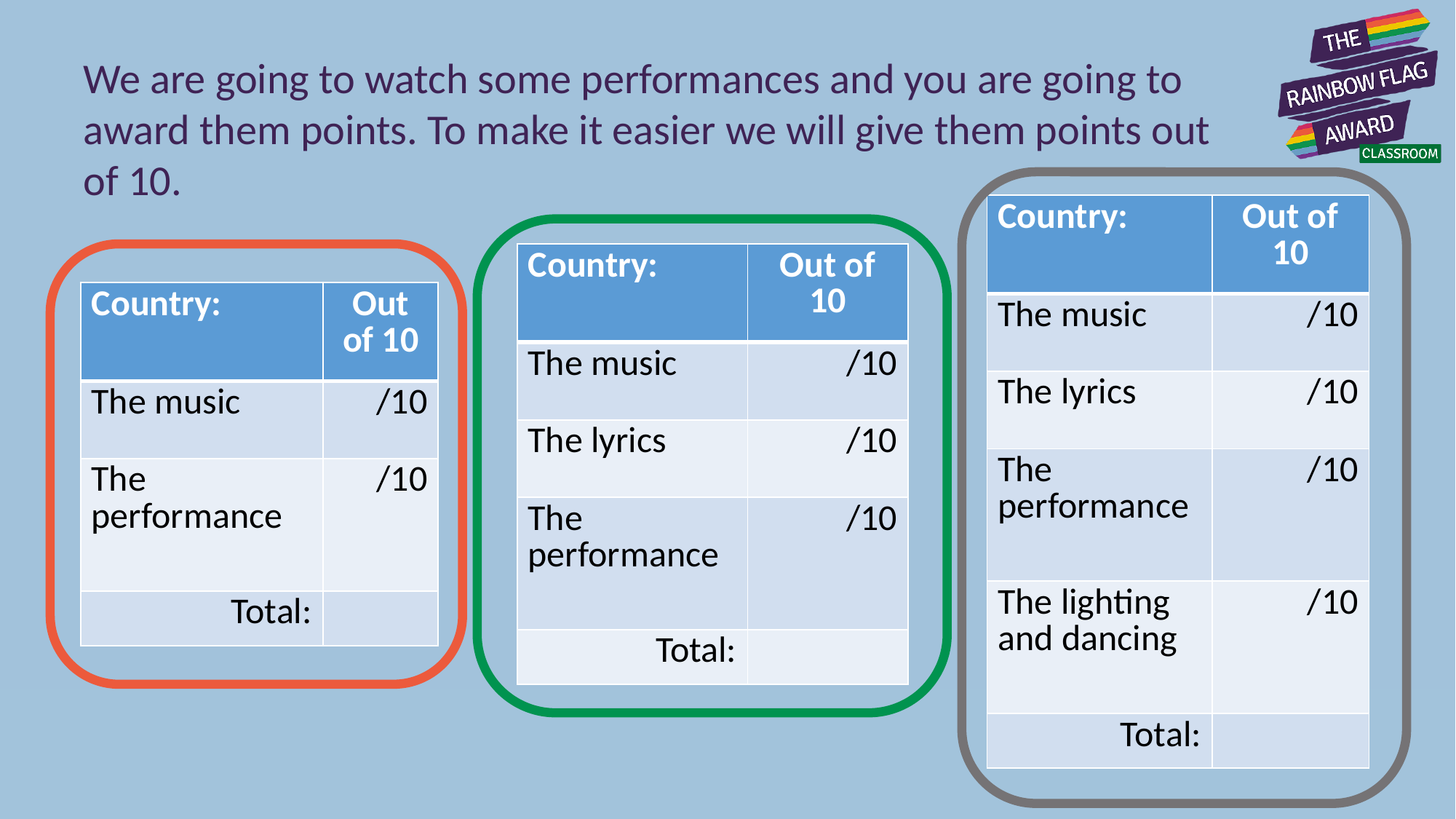

We are going to watch some performances and you are going to award them points. To make it easier we will give them points out of 10.

| Country: | Out of 10 |
| --- | --- |
| The music | /10 |
| The lyrics | /10 |
| The performance | /10 |
| The lighting and dancing | /10 |
| Total: |  |

| Country: | Out of 10 |
| --- | --- |
| The music | /10 |
| The lyrics | /10 |
| The performance | /10 |
| Total: |  |
| Country: | Out of 10 |
| --- | --- |
| The music | /10 |
| The performance | /10 |
| Total: |  |